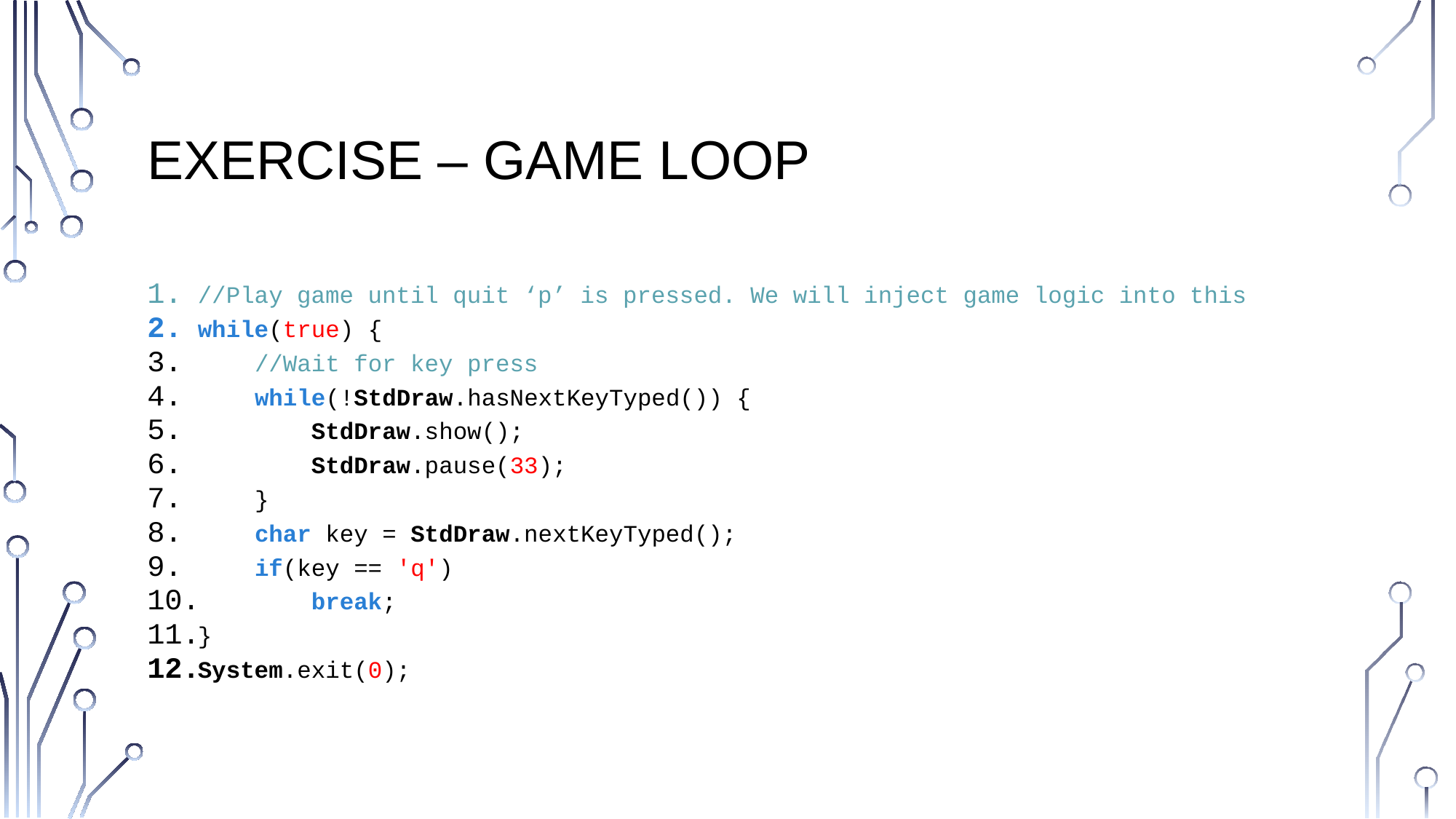

# Exercise – Game loop
//Play game until quit ‘p’ is pressed. We will inject game logic into this
while(true) {
    //Wait for key press
    while(!StdDraw.hasNextKeyTyped()) {
        StdDraw.show();
        StdDraw.pause(33);
    }
    char key = StdDraw.nextKeyTyped();
    if(key == 'q')
        break;
}
System.exit(0);